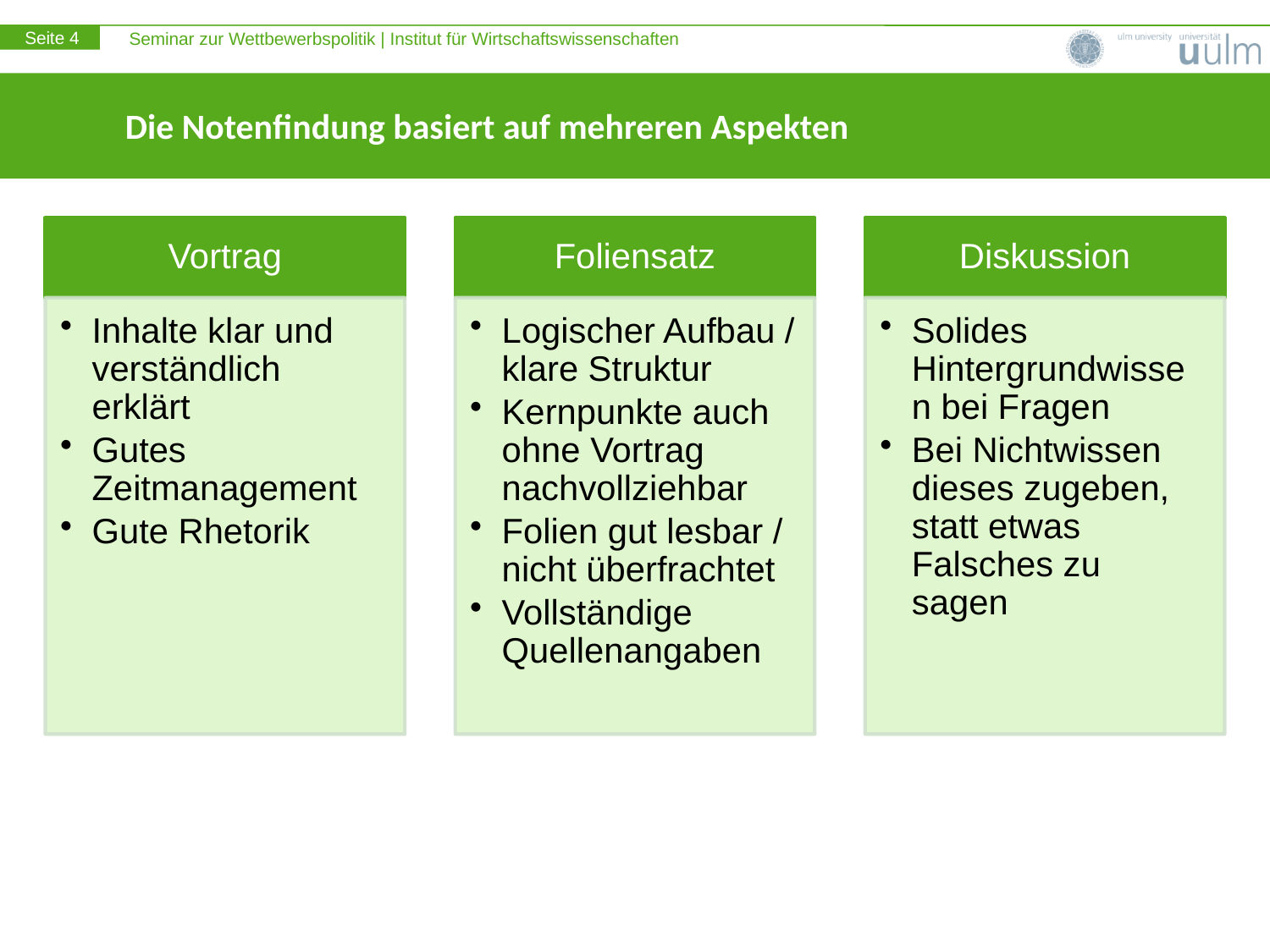

# Die Notenfindung basiert auf mehreren Aspekten
Vortrag
Inhalte klar und verständlich erklärt
Gutes Zeitmanagement
Gute Rhetorik

Foliensatz
Logischer Aufbau / klare Struktur
Kernpunkte auch ohne Vortrag nachvollziehbar
Folien gut lesbar / nicht überfrachtet
Vollständige Quellenangaben

Diskussion
Solides Hintergrundwissen bei Fragen
Bei Nichtwissen dieses zugeben, statt etwas Falsches zu sagen